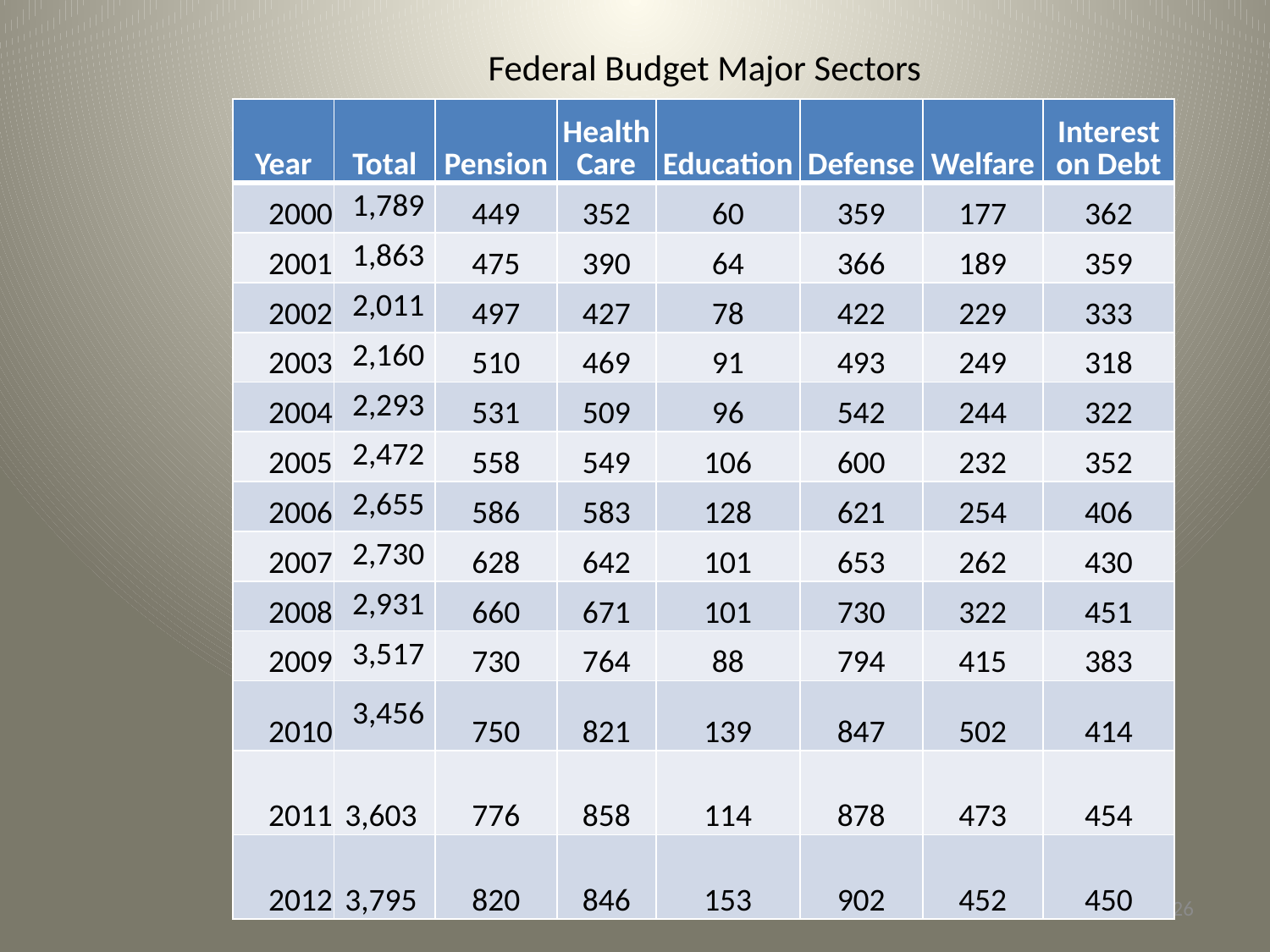

Federal Budget Major Sectors
Billions of Dollars
| Year | Total | Pension | Health Care | Education | Defense | Welfare | Interest on Debt |
| --- | --- | --- | --- | --- | --- | --- | --- |
| 2000 | 1,789 | 449 | 352 | 60 | 359 | 177 | 362 |
| 2001 | 1,863 | 475 | 390 | 64 | 366 | 189 | 359 |
| 2002 | 2,011 | 497 | 427 | 78 | 422 | 229 | 333 |
| 2003 | 2,160 | 510 | 469 | 91 | 493 | 249 | 318 |
| 2004 | 2,293 | 531 | 509 | 96 | 542 | 244 | 322 |
| 2005 | 2,472 | 558 | 549 | 106 | 600 | 232 | 352 |
| 2006 | 2,655 | 586 | 583 | 128 | 621 | 254 | 406 |
| 2007 | 2,730 | 628 | 642 | 101 | 653 | 262 | 430 |
| 2008 | 2,931 | 660 | 671 | 101 | 730 | 322 | 451 |
| 2009 | 3,517 | 730 | 764 | 88 | 794 | 415 | 383 |
| 2010 | 3,456 | 750 | 821 | 139 | 847 | 502 | 414 |
| 2011 | 3,603 | 776 | 858 | 114 | 878 | 473 | 454 |
| 2012 | 3,795 | 820 | 846 | 153 | 902 | 452 | 450 |
26